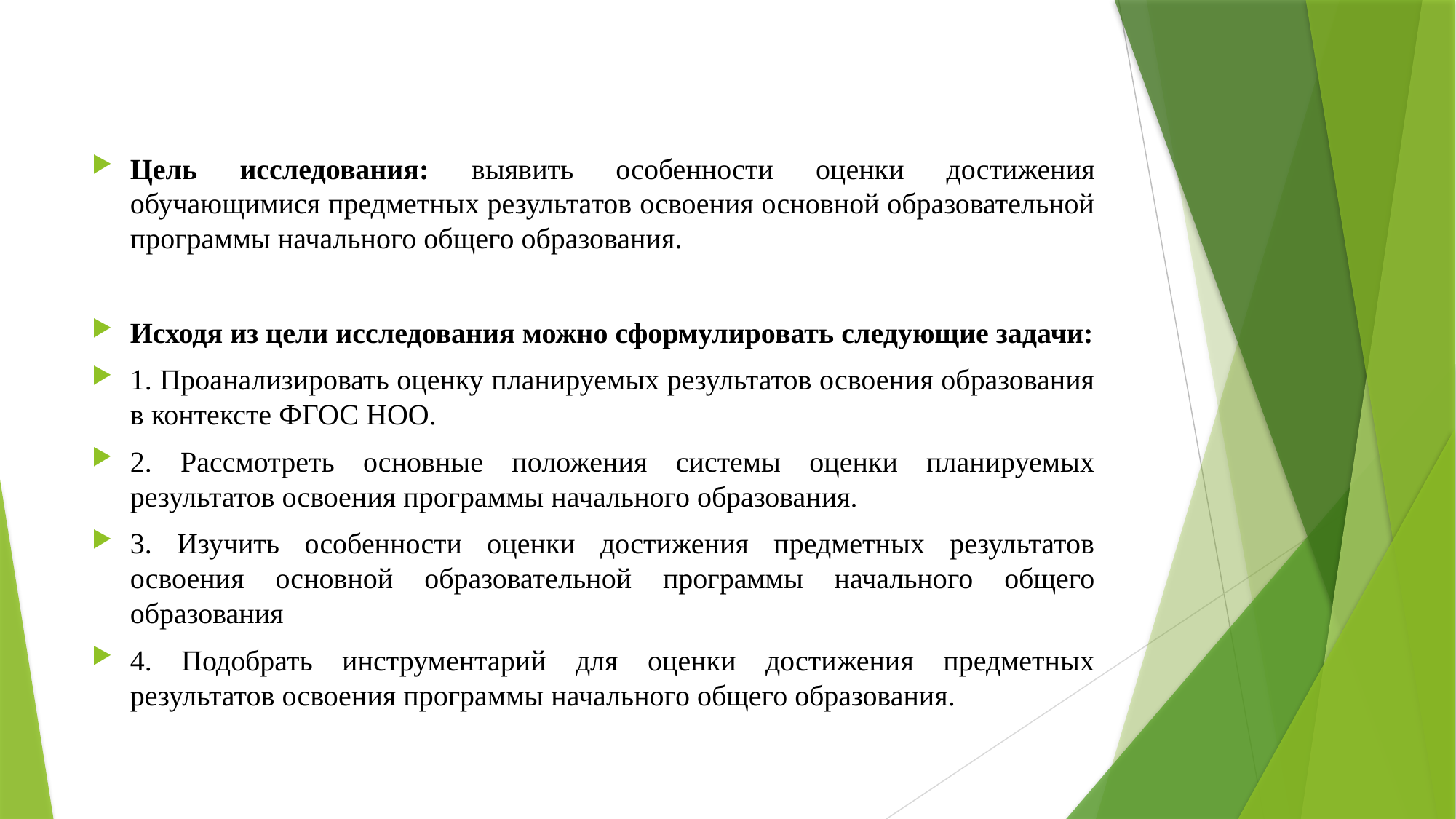

Цель исследования: выявить особенности оценки достижения обучающимися предметных результатов освоения основной образовательной программы начального общего образования.

Исходя из цели исследования можно сформулировать следующие задачи:
1. Проанализировать оценку планируемых результатов освоения образования в контексте ФГОС НОО.
2. Рассмотреть основные положения системы оценки планируемых результатов освоения программы начального образования.
3. Изучить особенности оценки достижения предметных результатов освоения основной образовательной программы начального общего образования
4. Подобрать инструментарий для оценки достижения предметных результатов освоения программы начального общего образования.